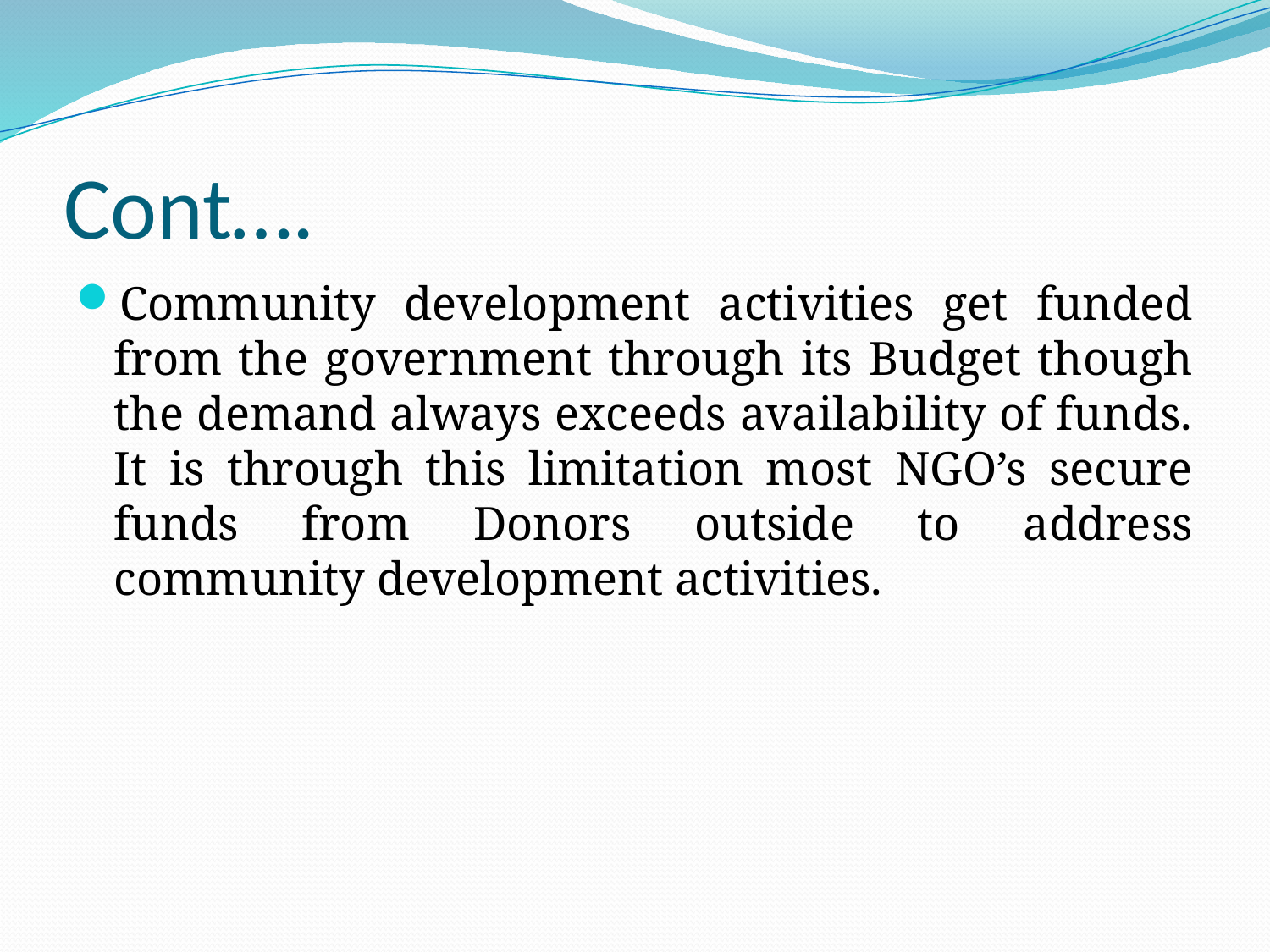

# Cont….
Community development activities get funded from the government through its Budget though the demand always exceeds availability of funds. It is through this limitation most NGO’s secure funds from Donors outside to address community development activities.